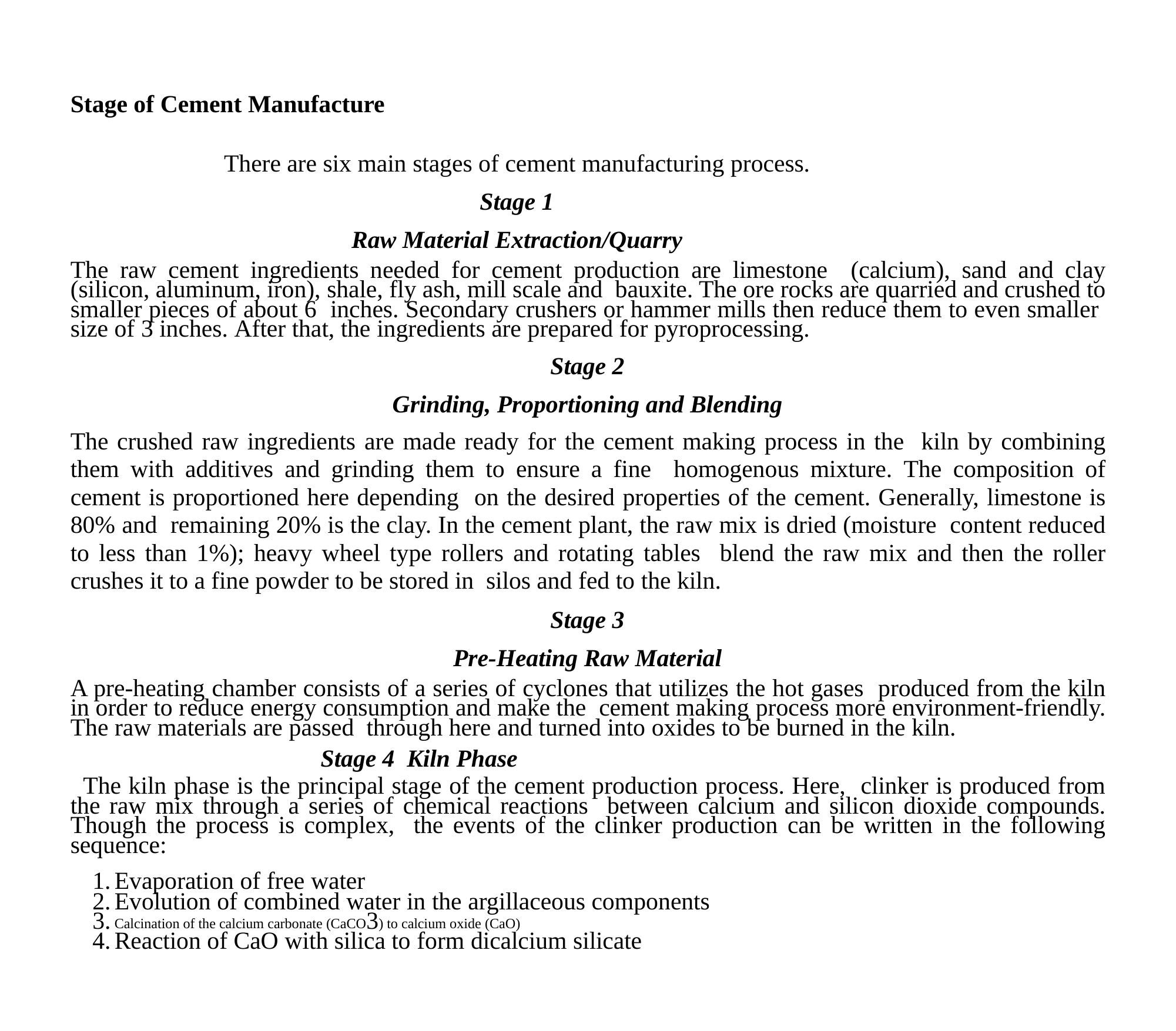

Stage of Cement Manufacture

There are six main stages of cement manufacturing process.
Stage 1
Raw Material Extraction/Quarry
The raw cement ingredients needed for cement production are limestone  (calcium), sand and clay (silicon, aluminum, iron), shale, fly ash, mill scale and  bauxite. The ore rocks are quarried and crushed to smaller pieces of about 6  inches. Secondary crushers or hammer mills then reduce them to even smaller  size of 3 inches. After that, the ingredients are prepared for pyroprocessing.
Stage 2
Grinding, Proportioning and Blending
The crushed raw ingredients are made ready for the cement making process in the  kiln by combining them with additives and grinding them to ensure a fine  homogenous mixture. The composition of cement is proportioned here depending  on the desired properties of the cement. Generally, limestone is 80% and  remaining 20% is the clay. In the cement plant, the raw mix is dried (moisture  content reduced to less than 1%); heavy wheel type rollers and rotating tables  blend the raw mix and then the roller crushes it to a fine powder to be stored in  silos and fed to the kiln.
Stage 3
Pre-Heating Raw Material
A pre-heating chamber consists of a series of cyclones that utilizes the hot gases  produced from the kiln in order to reduce energy consumption and make the  cement making process more environment-friendly. The raw materials are passed  through here and turned into oxides to be burned in the kiln.
Stage 4  Kiln Phase
The kiln phase is the principal stage of the cement production process. Here,  clinker is produced from the raw mix through a series of chemical reactions  between calcium and silicon dioxide compounds. Though the process is complex,  the events of the clinker production can be written in the following sequence:
Evaporation of free water
Evolution of combined water in the argillaceous components
Calcination of the calcium carbonate (CaCO3) to calcium oxide (CaO)
Reaction of CaO with silica to form dicalcium silicate
115